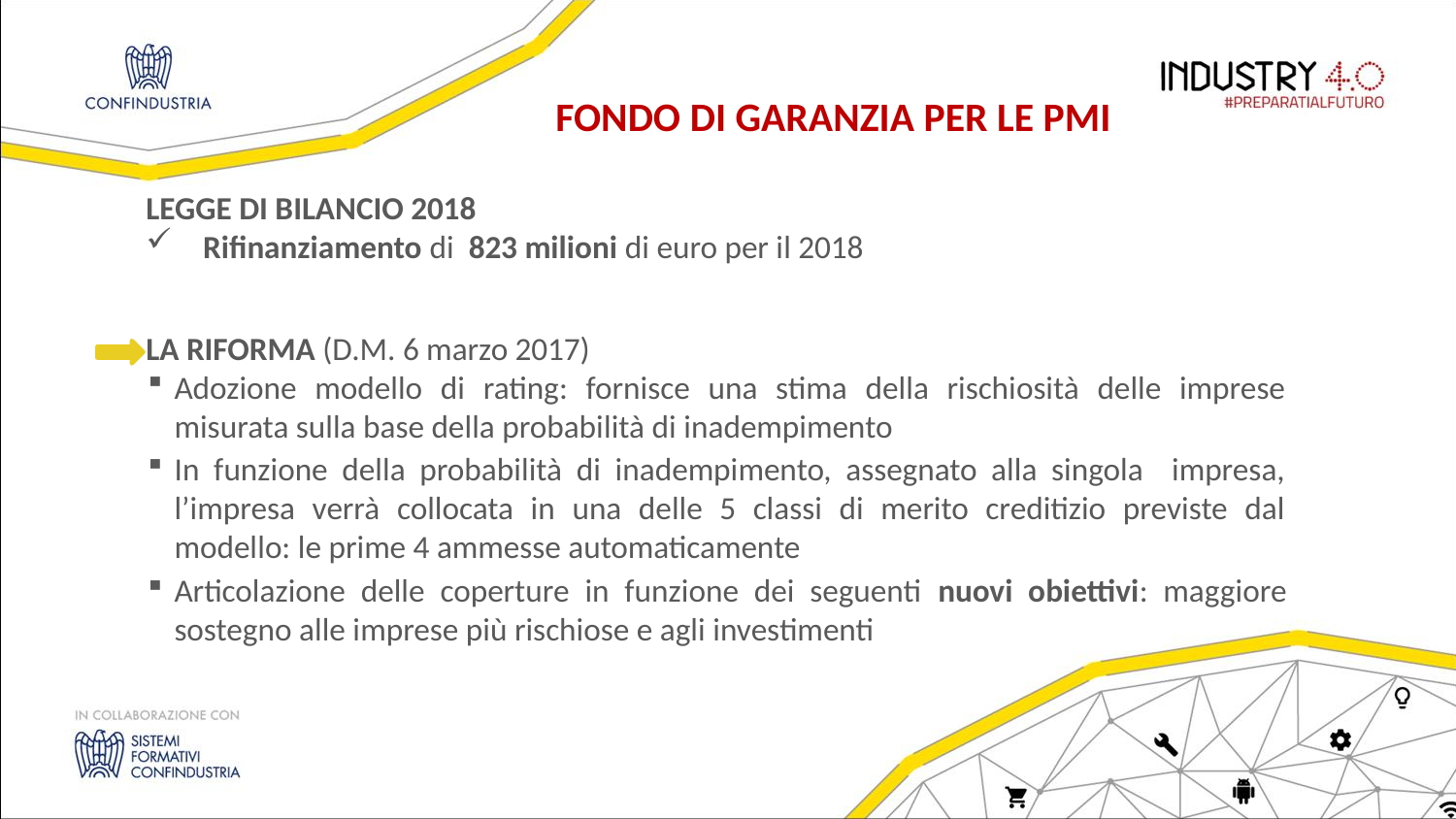

FONDO DI GARANZIA PER LE PMI

LEGGE DI BILANCIO 2018
Rifinanziamento di  823 milioni di euro per il 2018

LA RIFORMA (D.M. 6 marzo 2017)
Adozione modello di rating: fornisce una stima della rischiosità delle imprese misurata sulla base della probabilità di inadempimento
In funzione della probabilità di inadempimento, assegnato alla singola  impresa, l’impresa verrà collocata in una delle 5 classi di merito creditizio previste dal modello: le prime 4 ammesse automaticamente
Articolazione delle coperture in funzione dei seguenti nuovi obiettivi: maggiore sostegno alle imprese più rischiose e agli investimenti